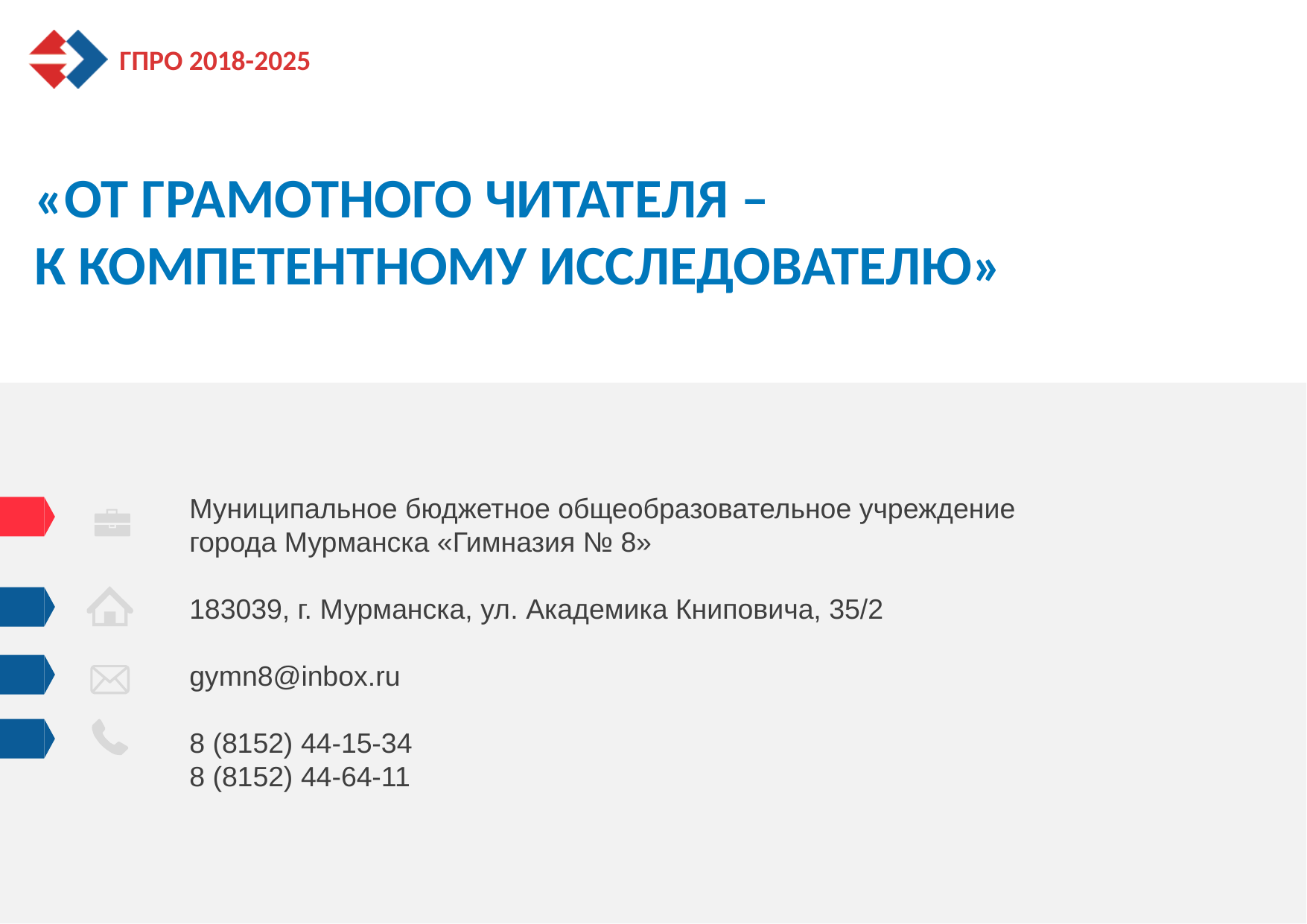

«ОТ ГРАМОТНОГО ЧИТАТЕЛЯ –
К КОМПЕТЕНТНОМУ ИССЛЕДОВАТЕЛЮ»

Муниципальное бюджетное общеобразовательное учреждение города Мурманска «Гимназия № 8»

183039, г. Мурманска, ул. Академика Книповича, 35/2

gymn8@inbox.ru

8 (8152) 44-15-34
8 (8152) 44-64-11